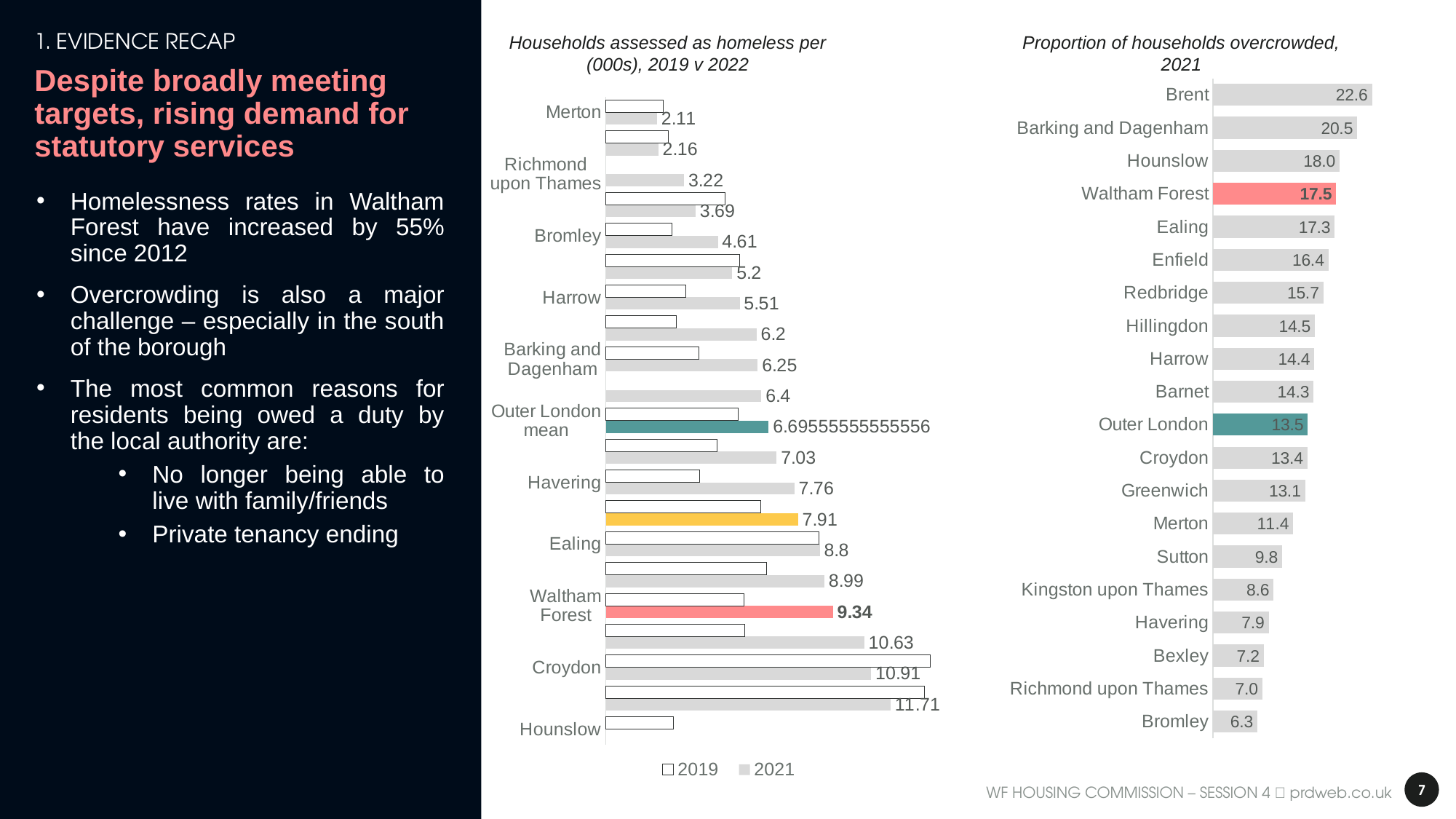

Proportion of households overcrowded, 2021
1. Evidence recap

Households assessed as homeless per (000s), 2019 v 2022
# Despite broadly meeting targets, rising demand for statutory services

### Chart

| Category | Proportion of households overcrowded |
|---|---|
| Brent | 22.6 |
| Barking and Dagenham | 20.5 |
| Hounslow | 18.0 |
| Waltham Forest | 17.5 |
| Ealing | 17.3 |
| Enfield | 16.4 |
| Redbridge | 15.7 |
| Hillingdon | 14.5 |
| Harrow | 14.399999999999999 |
| Barnet | 14.3 |
| Outer London | 13.468421052631578 |
| Croydon | 13.4 |
| Greenwich | 13.100000000000001 |
| Merton | 11.4 |
| Sutton | 9.8 |
| Kingston upon Thames | 8.6 |
| Havering | 7.9 |
| Bexley | 7.2 |
| Richmond upon Thames | 7.0 |
| Bromley | 6.3 |

### Chart

| Category | 2021 | 2019 |
|---|---|---|
| Hounslow | 0.0 | 2.78 |
| Brent | 11.71 | 13.11 |
| Croydon | 10.91 | 13.33 |
| Greenwich | 10.63 | 5.71 |
| Waltham Forest | 9.34 | 5.69 |
| Enfield | 8.99 | 6.6 |
| Ealing | 8.8 | 8.76 |
| London | 7.91 | 6.36 |
| Havering | 7.76 | 3.85 |
| Barnet | 7.03 | 4.57 |
| Outer London mean | 6.695555555555556 | 5.4388235294117635 |
| Redbridge | 6.4 | None |
| Barking and Dagenham | 6.25 | 3.83 |
| Hillingdon | 6.2 | 2.89 |
| Harrow | 5.51 | 3.3 |
| Sutton | 5.2 | 5.52 |
| Bromley | 4.61 | 2.71 |
| Bexley | 3.69 | 4.89 |
| Richmond upon Thames | 3.22 | None |
| Kingston upon Thames | 2.16 | 2.57 |
| Merton | 2.11 | 2.35 |
Homelessness rates in Waltham Forest have increased by 55% since 2012
Overcrowding is also a major challenge – especially in the south of the borough
The most common reasons for residents being owed a duty by the local authority are:
No longer being able to live with family/friends
Private tenancy ending